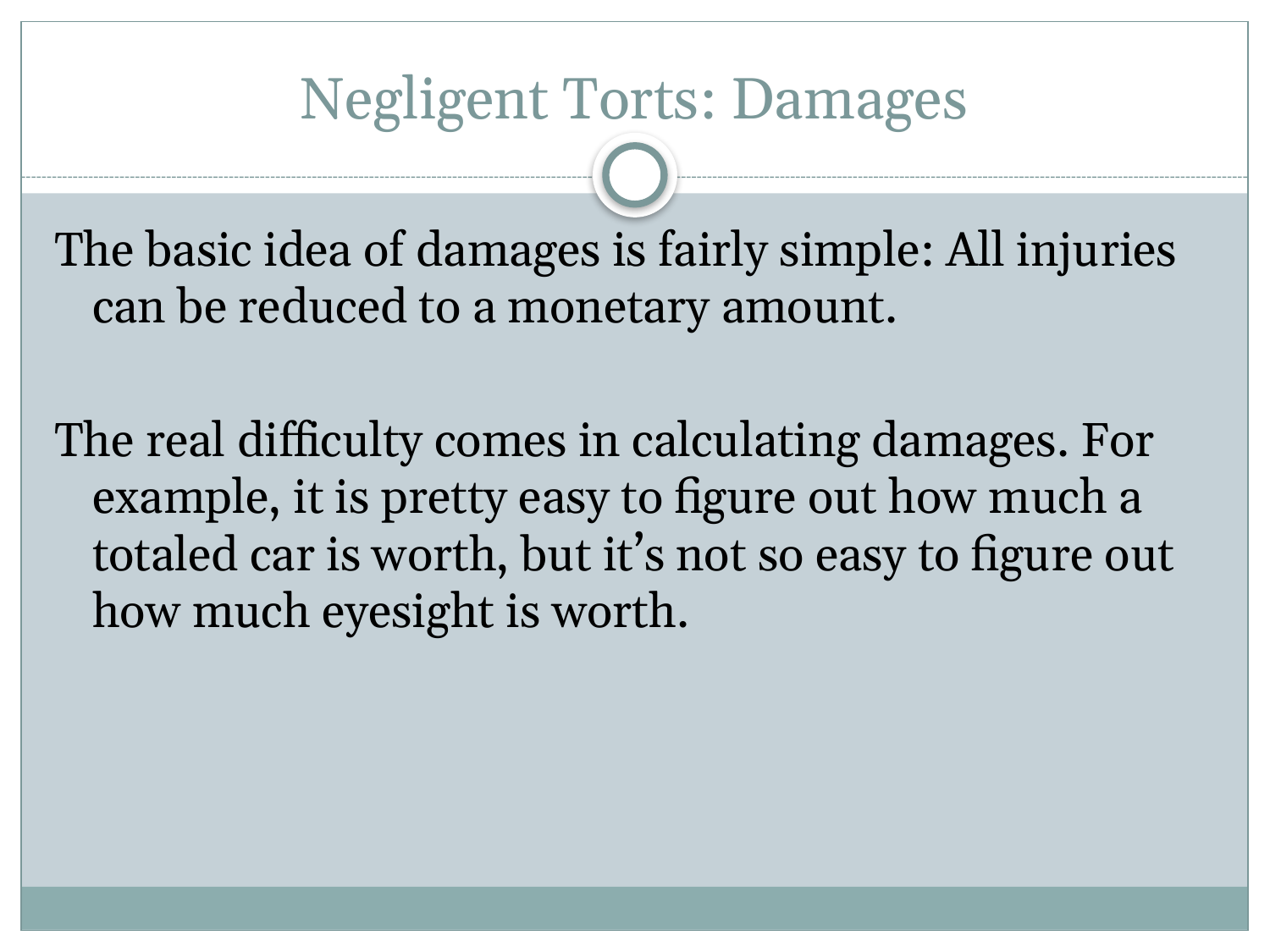

# Negligent Torts: Damages
The basic idea of damages is fairly simple: All injuries can be reduced to a monetary amount.

The real difficulty comes in calculating damages. For example, it is pretty easy to figure out how much a totaled car is worth, but it’s not so easy to figure out how much eyesight is worth.